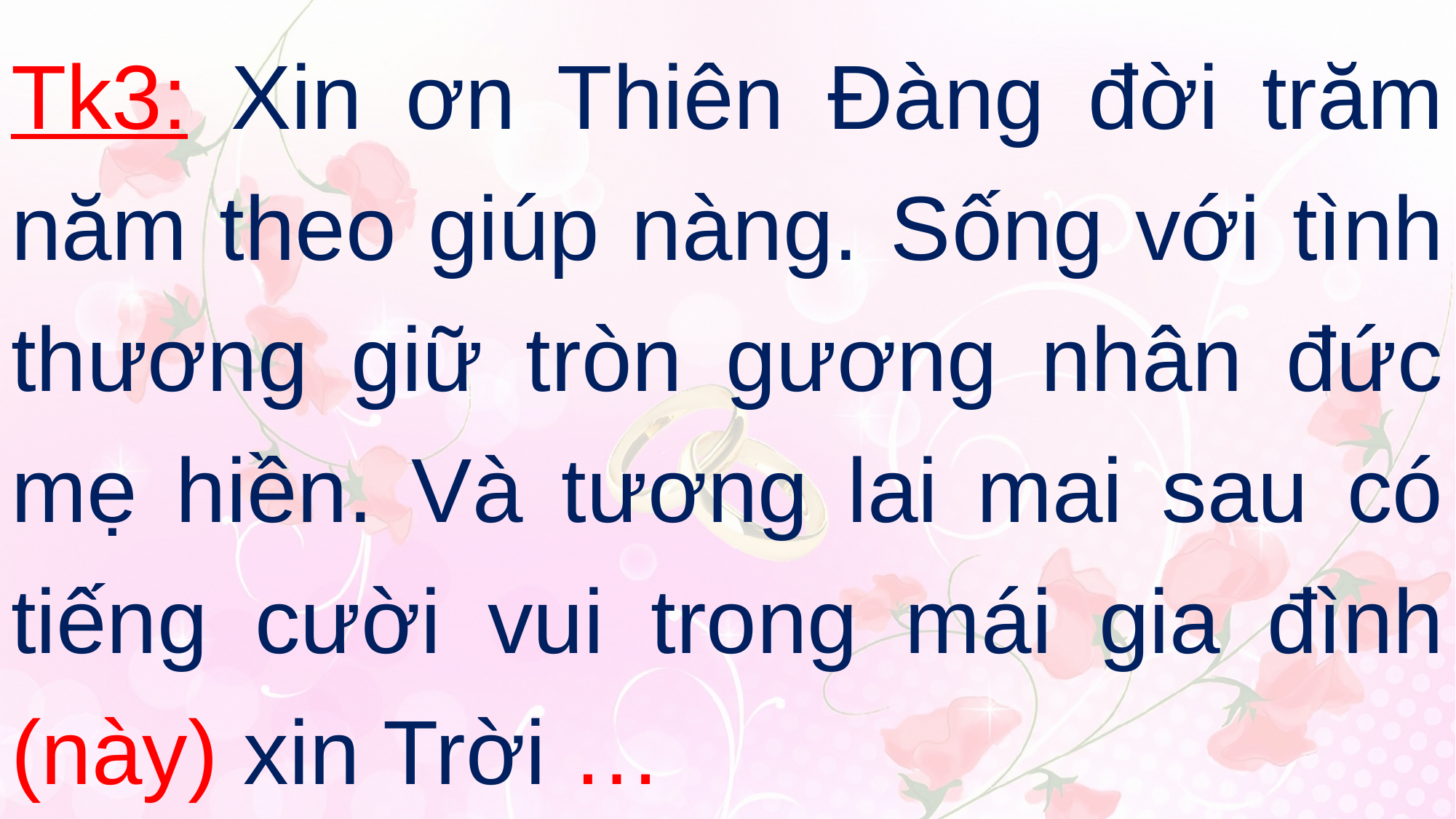

# Tk3: Xin ơn Thiên Đàng đời trăm năm theo giúp nàng. Sống với tình thương giữ tròn gương nhân đức mẹ hiền. Và tương lai mai sau có tiếng cười vui trong mái gia đình (này) xin Trời …